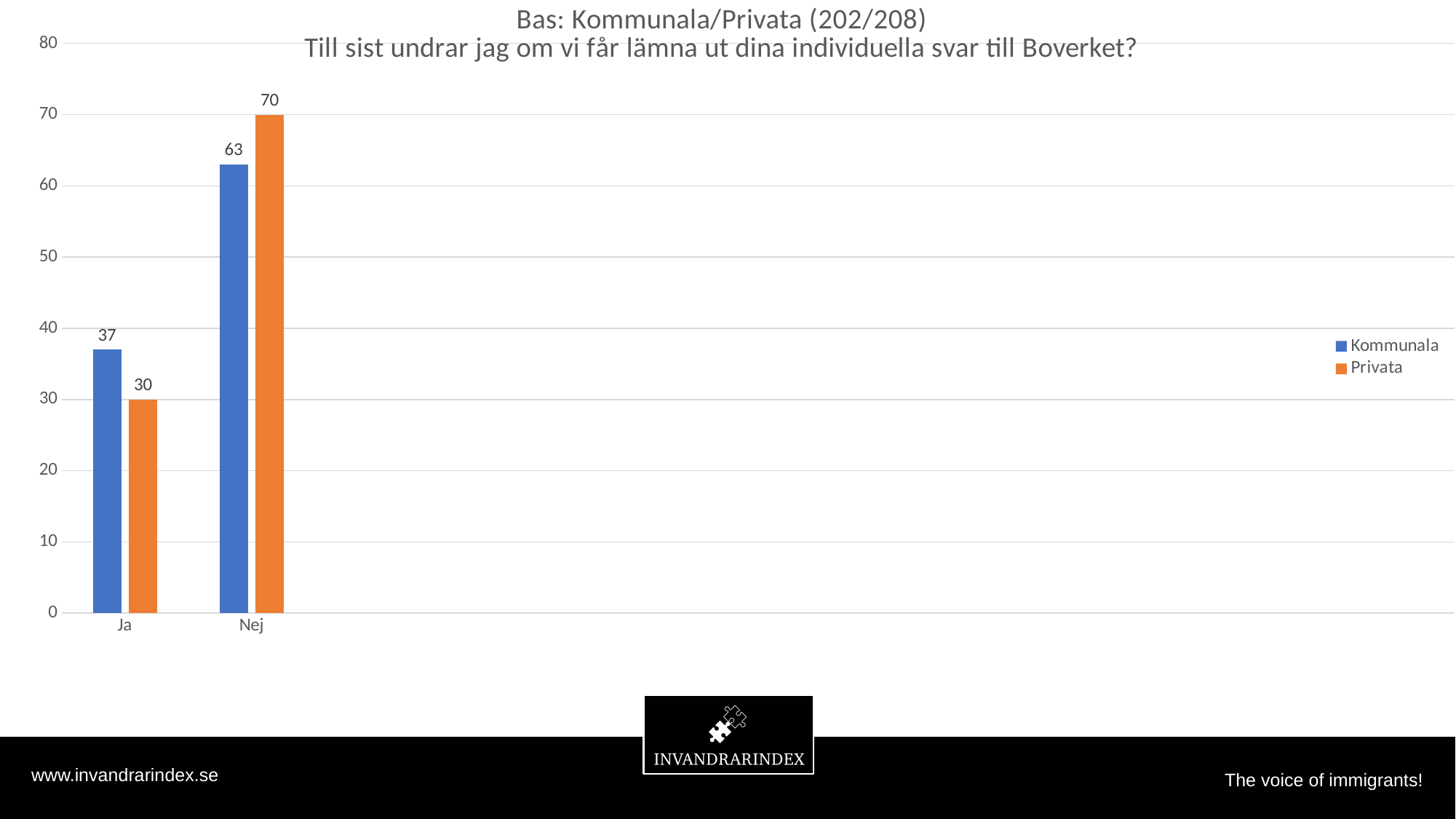

### Chart: Bas: Kommunala/Privata (202/208)
Till sist undrar jag om vi får lämna ut dina individuella svar till Boverket?

| Category | Kommunala | Privata |
|---|---|---|
| Ja | 37.0 | 30.0 |
| Nej | 63.0 | 70.0 |